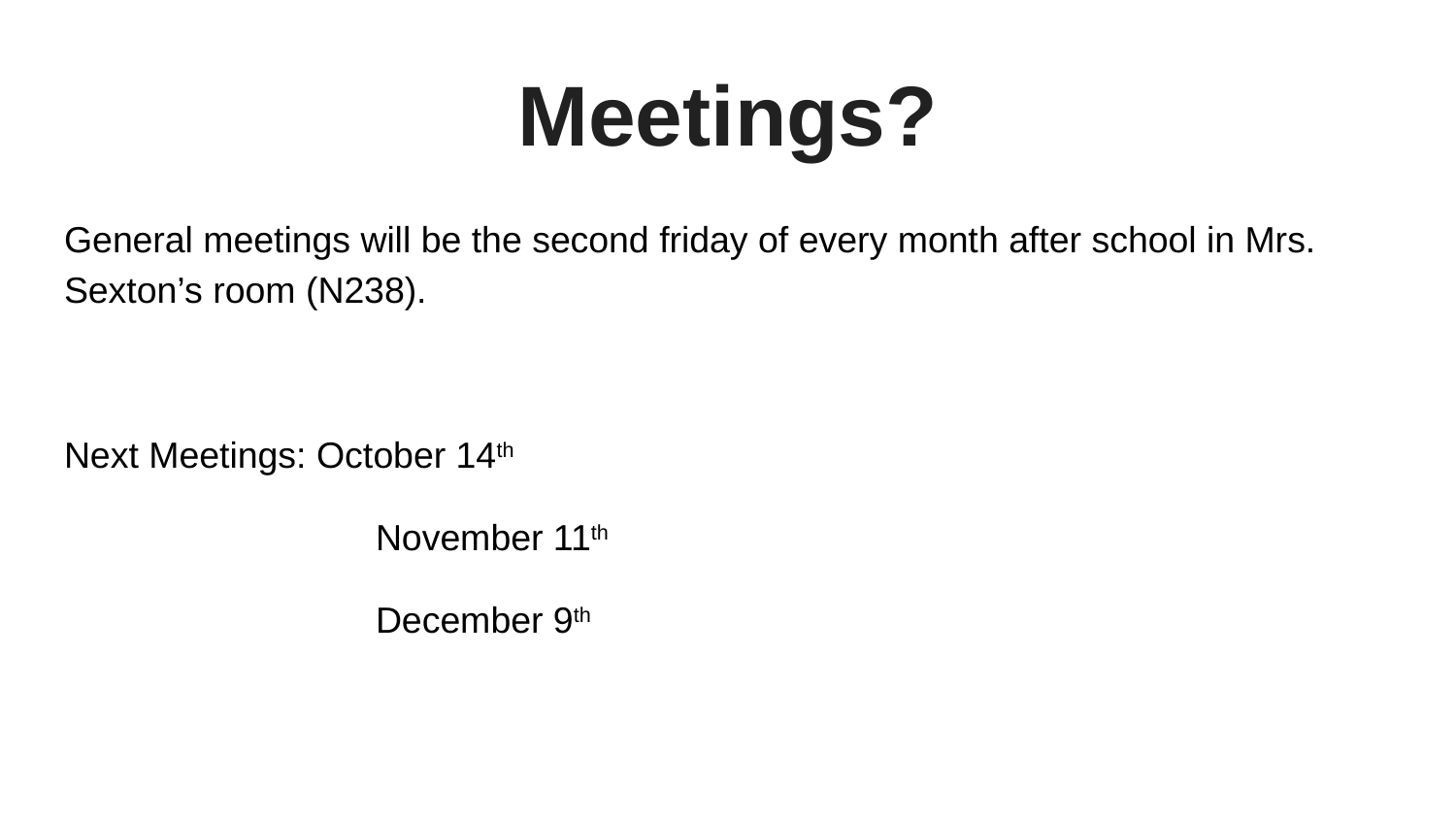

# Meetings?
General meetings will be the second friday of every month after school in Mrs. Sexton’s room (N238).

Next Meetings: October 14th
  November 11th
  December 9th